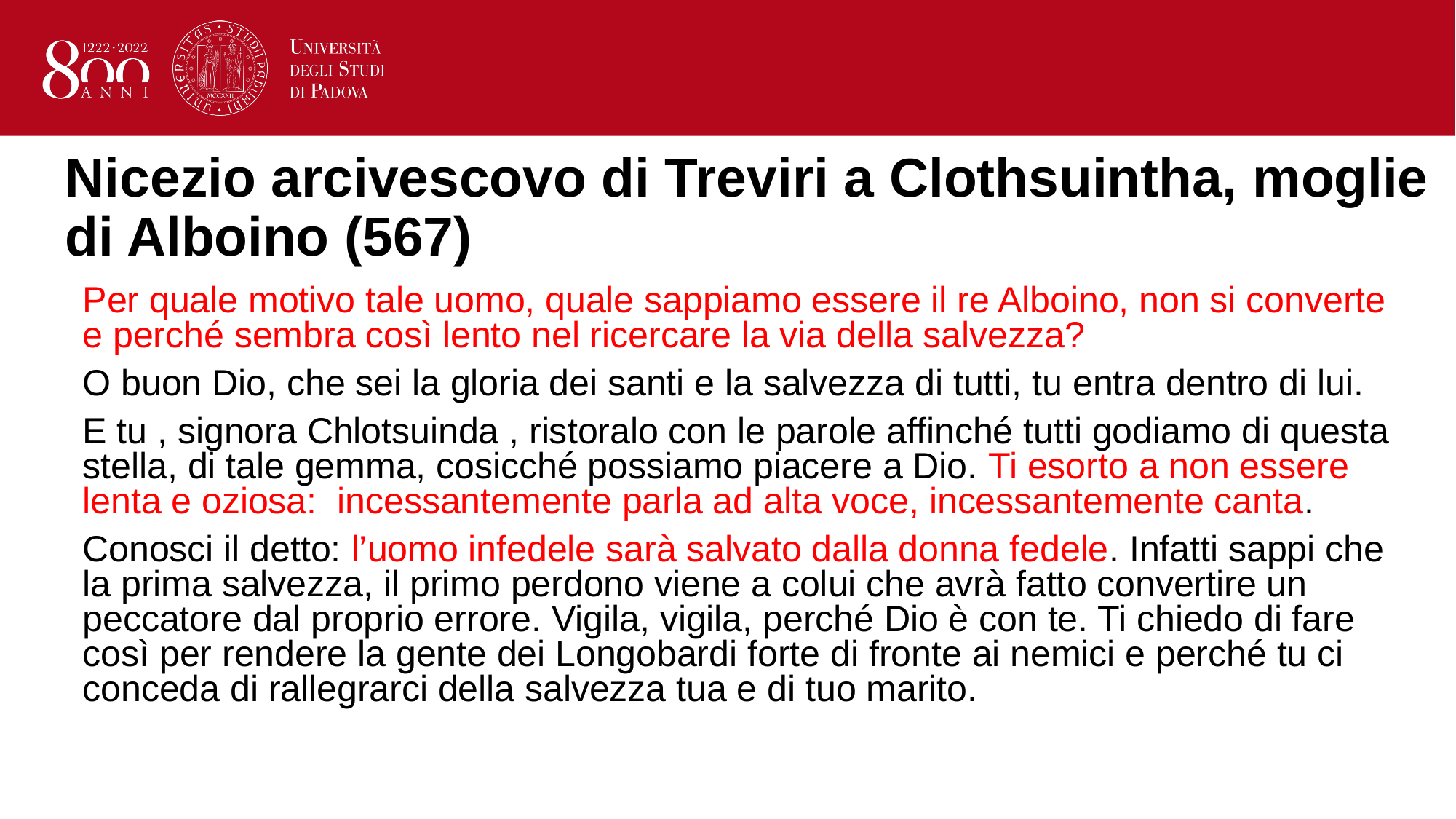

# Nicezio arcivescovo di Treviri a Clothsuintha, moglie di Alboino (567)
Per quale motivo tale uomo, quale sappiamo essere il re Alboino, non si converte e perché sembra così lento nel ricercare la via della salvezza?
O buon Dio, che sei la gloria dei santi e la salvezza di tutti, tu entra dentro di lui.
E tu , signora Chlotsuinda , ristoralo con le parole affinché tutti godiamo di questa stella, di tale gemma, cosicché possiamo piacere a Dio. Ti esorto a non essere lenta e oziosa:  incessantemente parla ad alta voce, incessantemente canta.
Conosci il detto: l’uomo infedele sarà salvato dalla donna fedele. Infatti sappi che la prima salvezza, il primo perdono viene a colui che avrà fatto convertire un peccatore dal proprio errore. Vigila, vigila, perché Dio è con te. Ti chiedo di fare così per rendere la gente dei Longobardi forte di fronte ai nemici e perché tu ci conceda di rallegrarci della salvezza tua e di tuo marito.